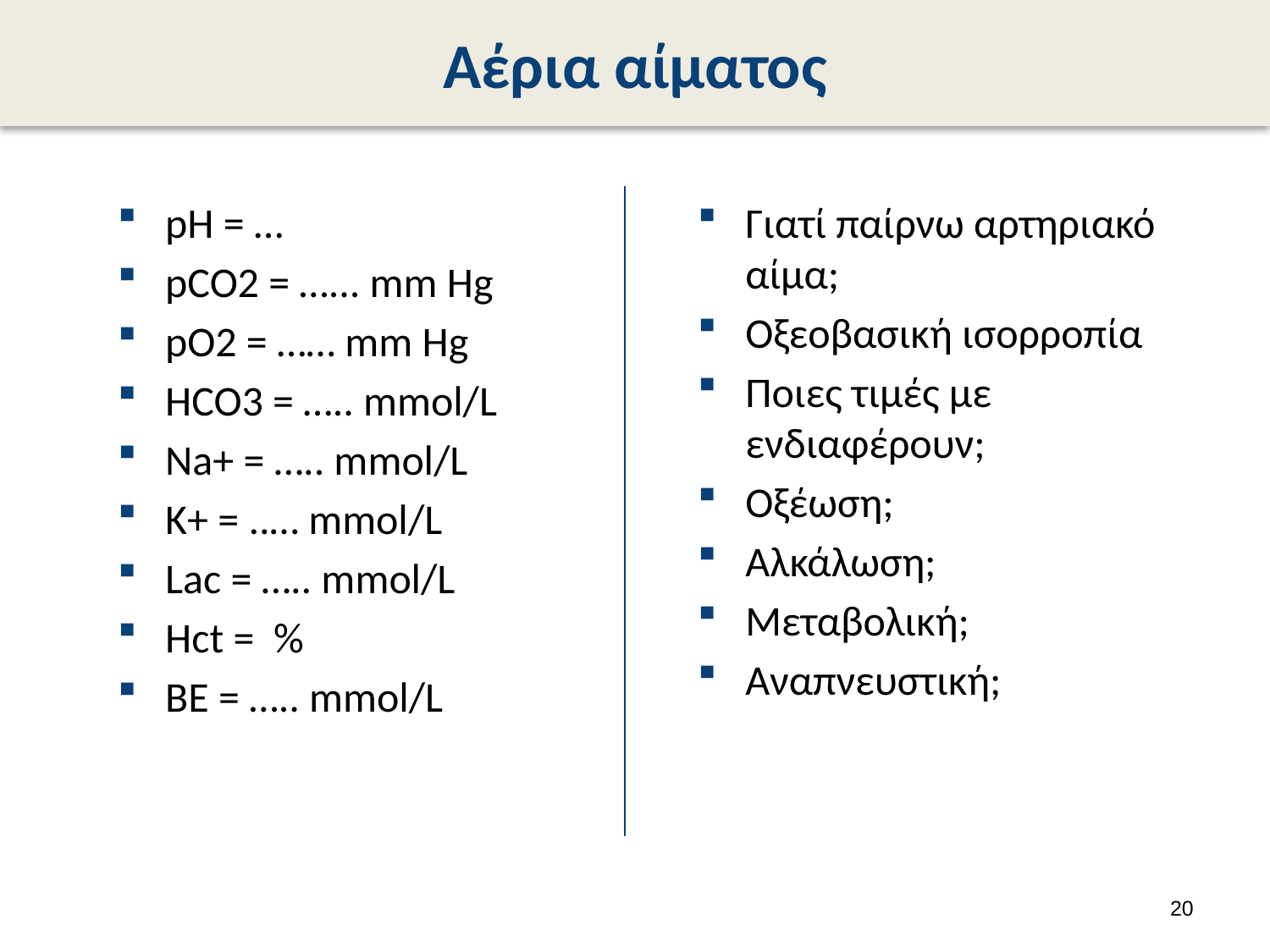

# Αέρια αίματος
pH = …
pCO2 = …... mm Hg
pO2 = …… mm Hg
HCO3 = ….. mmol/L
Na+ = ….. mmol/L
K+ = ..… mmol/L
Lac = ….. mmol/L
Hct =  %
BE = ….. mmol/L
Γιατί παίρνω αρτηριακό αίμα;
Οξεοβασική ισορροπία
Ποιες τιμές με ενδιαφέρουν;
Οξέωση;
Αλκάλωση;
Μεταβολική;
Αναπνευστική;
20